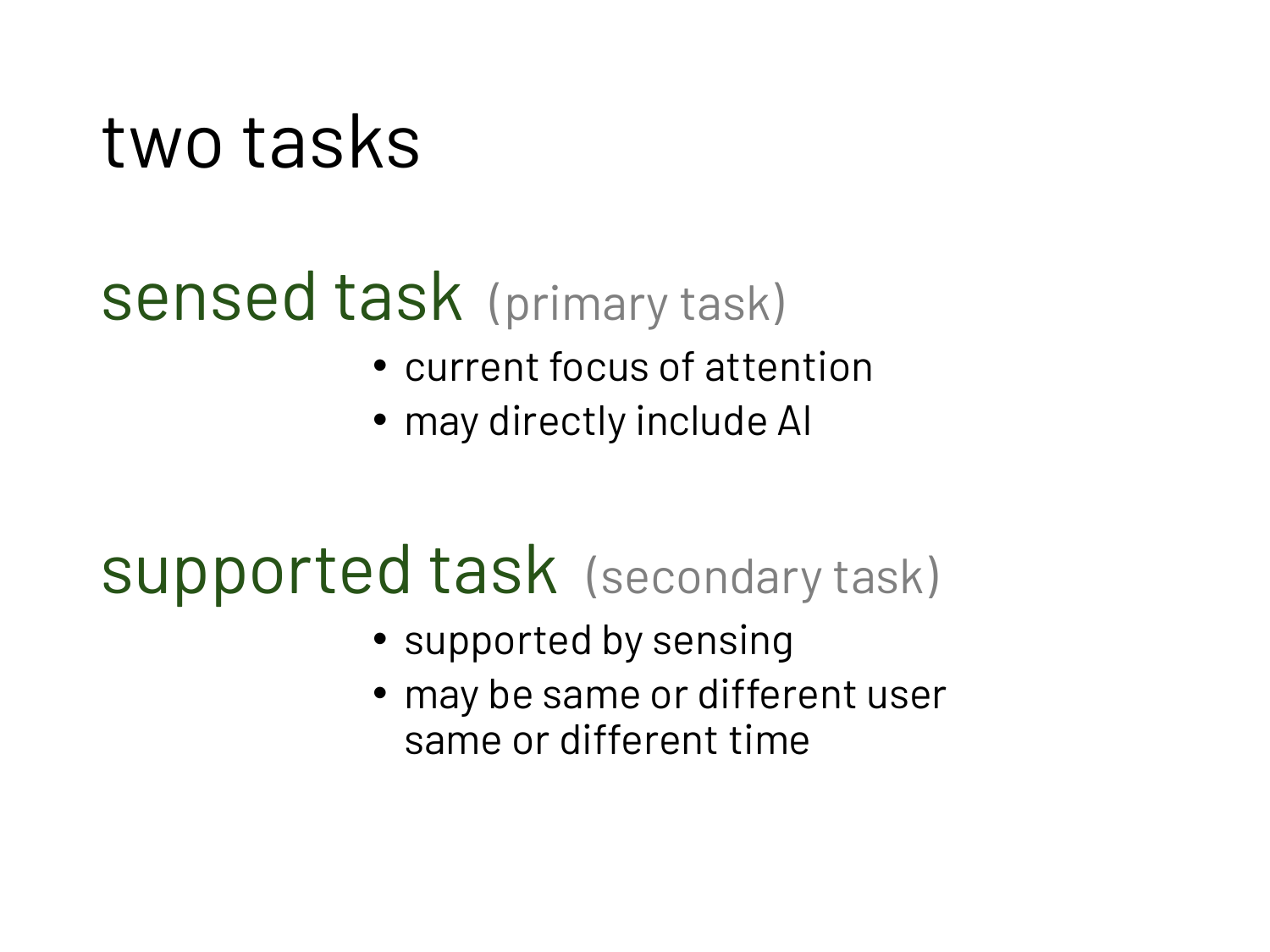

# two tasks
sensed task	 (primary task)
current focus of attention
may directly include AI

supported task  (secondary task)
supported by sensing
may be same or different user
same or different time